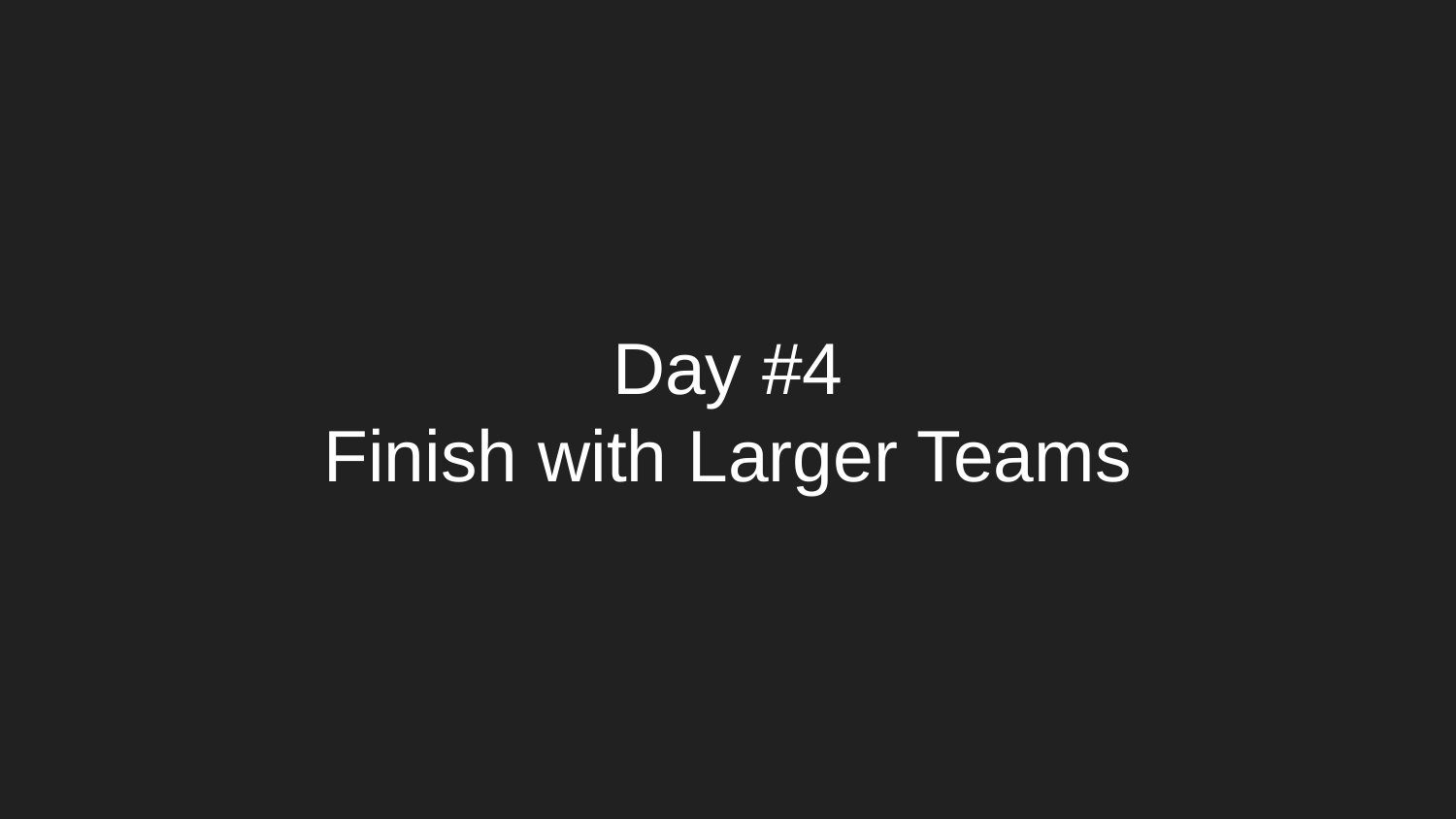

# Day #4
Finish with Larger Teams